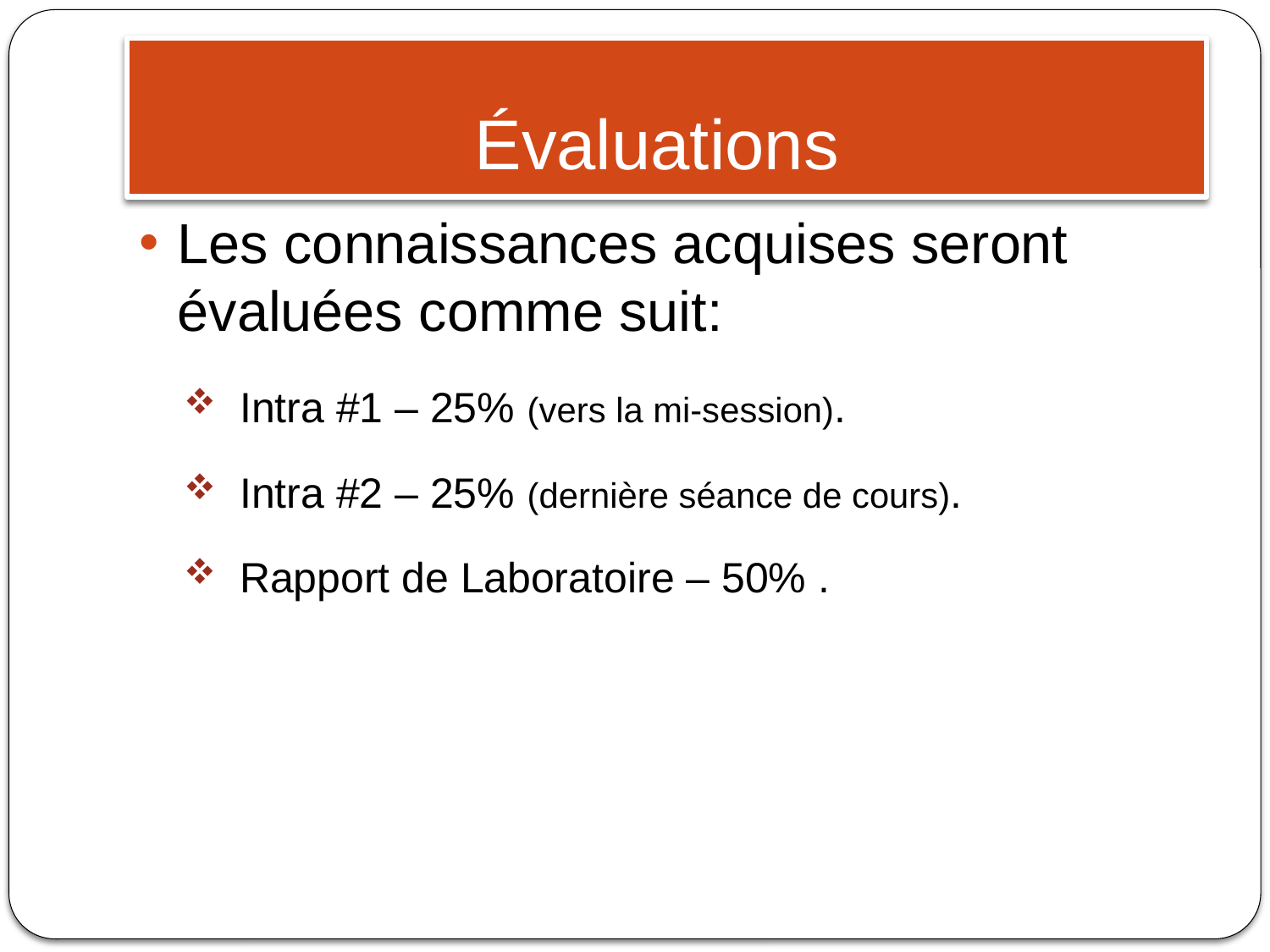

# Évaluations
Les connaissances acquises seront évaluées comme suit:

Intra #1 – 25% (vers la mi-session).

Intra #2 – 25% (dernière séance de cours).

Rapport de Laboratoire – 50% .